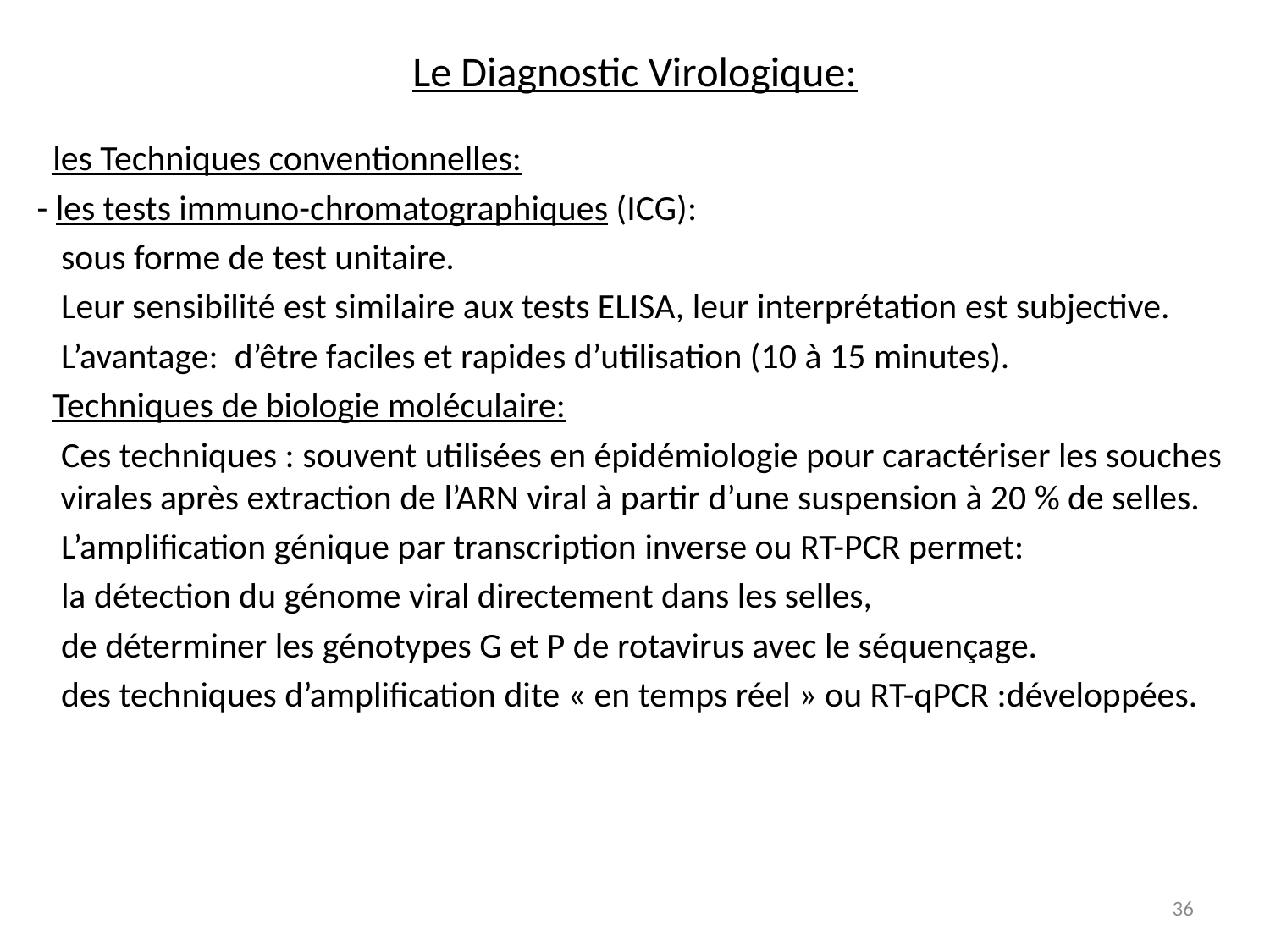

# Le Diagnostic Virologique:
     les Techniques conventionnelles:
   - les tests immuno-chromatographiques (ICG):
      sous forme de test unitaire.
      Leur sensibilité est similaire aux tests ELISA, leur interprétation est subjective.
      L’avantage:  d’être faciles et rapides d’utilisation (10 à 15 minutes).
     Techniques de biologie moléculaire:
      Ces techniques : souvent utilisées en épidémiologie pour caractériser les souches virales après extraction de l’ARN viral à partir d’une suspension à 20 % de selles.
      L’amplification génique par transcription inverse ou RT-PCR permet:
      la détection du génome viral directement dans les selles,
      de déterminer les génotypes G et P de rotavirus avec le séquençage.
      des techniques d’amplification dite « en temps réel » ou RT-qPCR :développées.
36